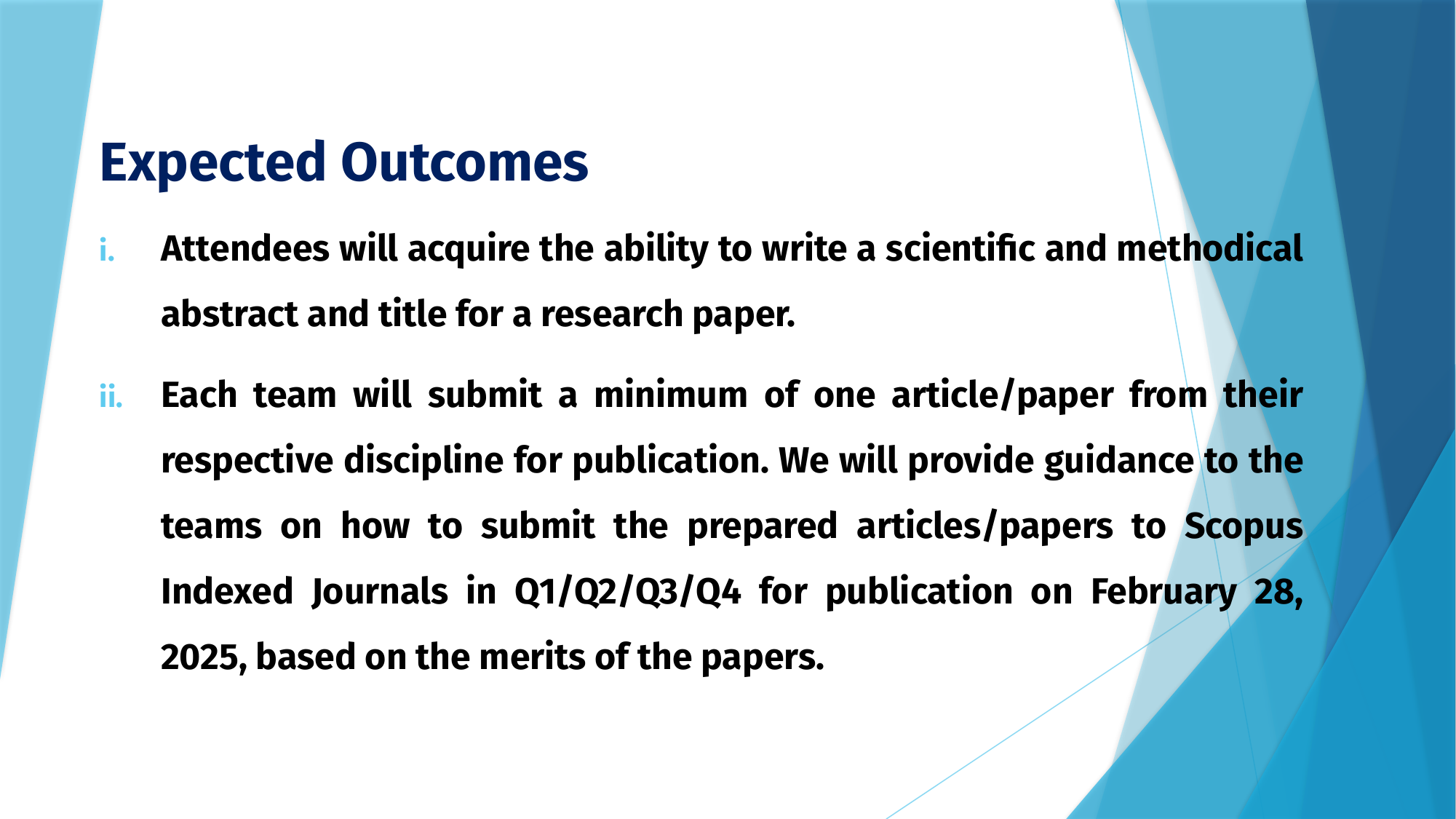

# Expected Outcomes
Attendees will acquire the ability to write a scientific and methodical abstract and title for a research paper.
Each team will submit a minimum of one article/paper from their respective discipline for publication. We will provide guidance to the teams on how to submit the prepared articles/papers to Scopus Indexed Journals in Q1/Q2/Q3/Q4 for publication on February 28, 2025, based on the merits of the papers.